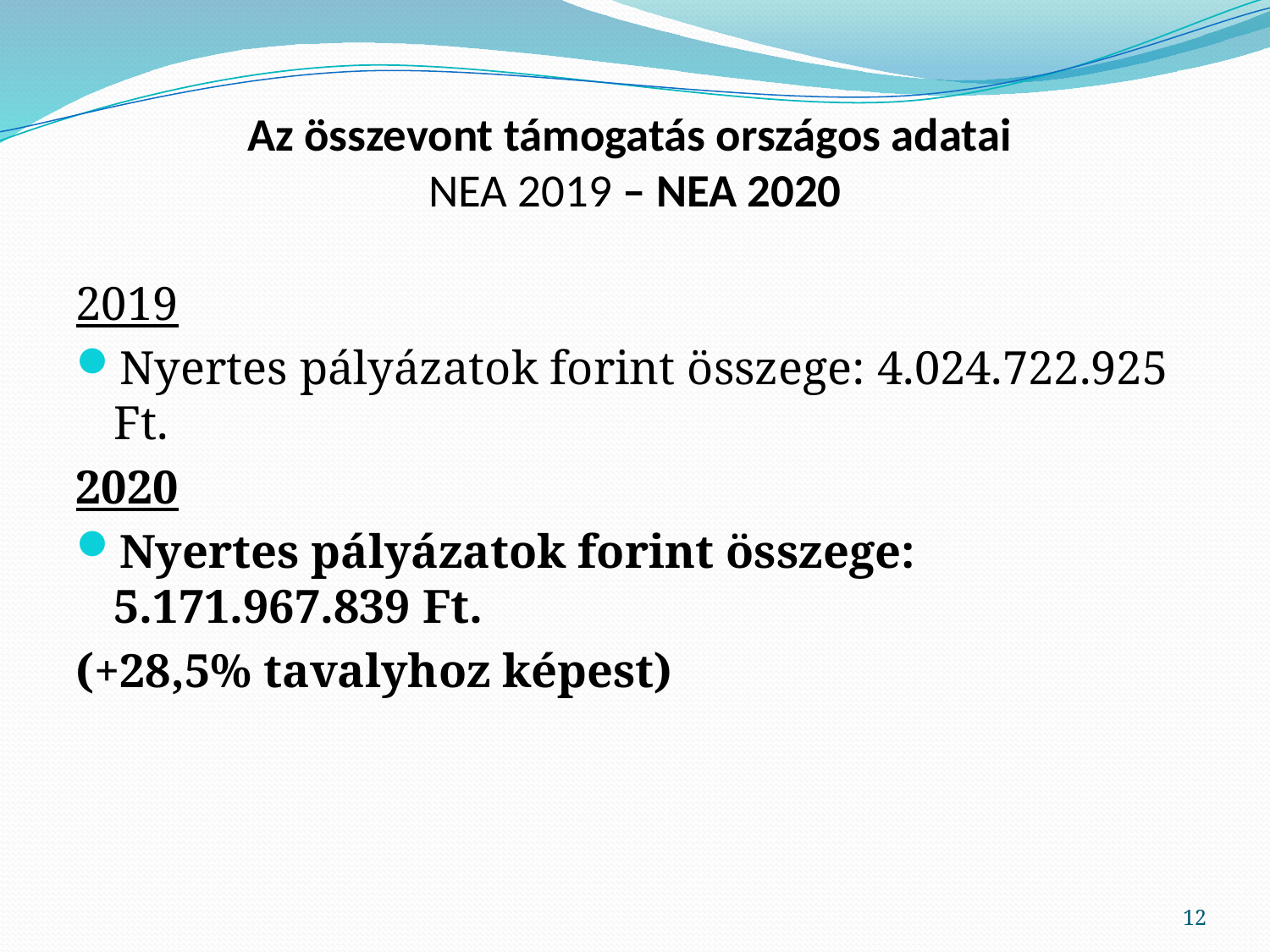

# Az összevont támogatás országos adatai NEA 2019 – NEA 2020
2019
Nyertes pályázatok forint összege: 4.024.722.925 Ft.
2020
Nyertes pályázatok forint összege: 5.171.967.839 Ft.
(+28,5% tavalyhoz képest)

12